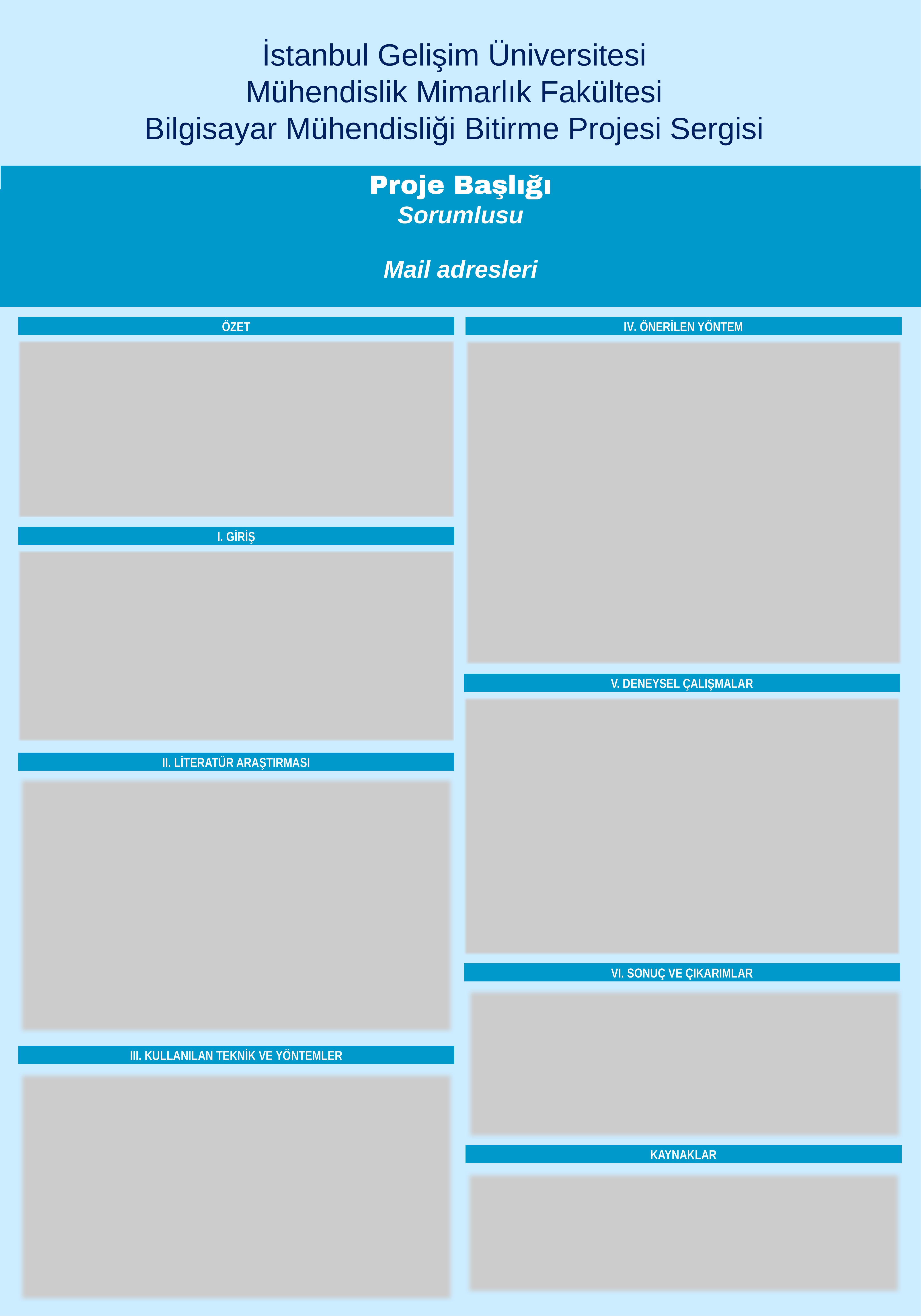

İstanbul Gelişim Üniversitesi
 Mühendislik Mimarlık Fakültesi
Bilgisayar Mühendisliği Bitirme Projesi Sergisi
Proje Başlığı
Sorumlusu
Mail adresleri

ÖZET
IV. ÖNERİLEN YÖNTEM

I. GİRİŞ

V. DENEYSEL ÇALIŞMALAR

II. LİTERATÜR ARAŞTIRMASI

VI. SONUÇ VE ÇIKARIMLAR

III. KULLANILAN TEKNİK VE YÖNTEMLER

KAYNAKLAR